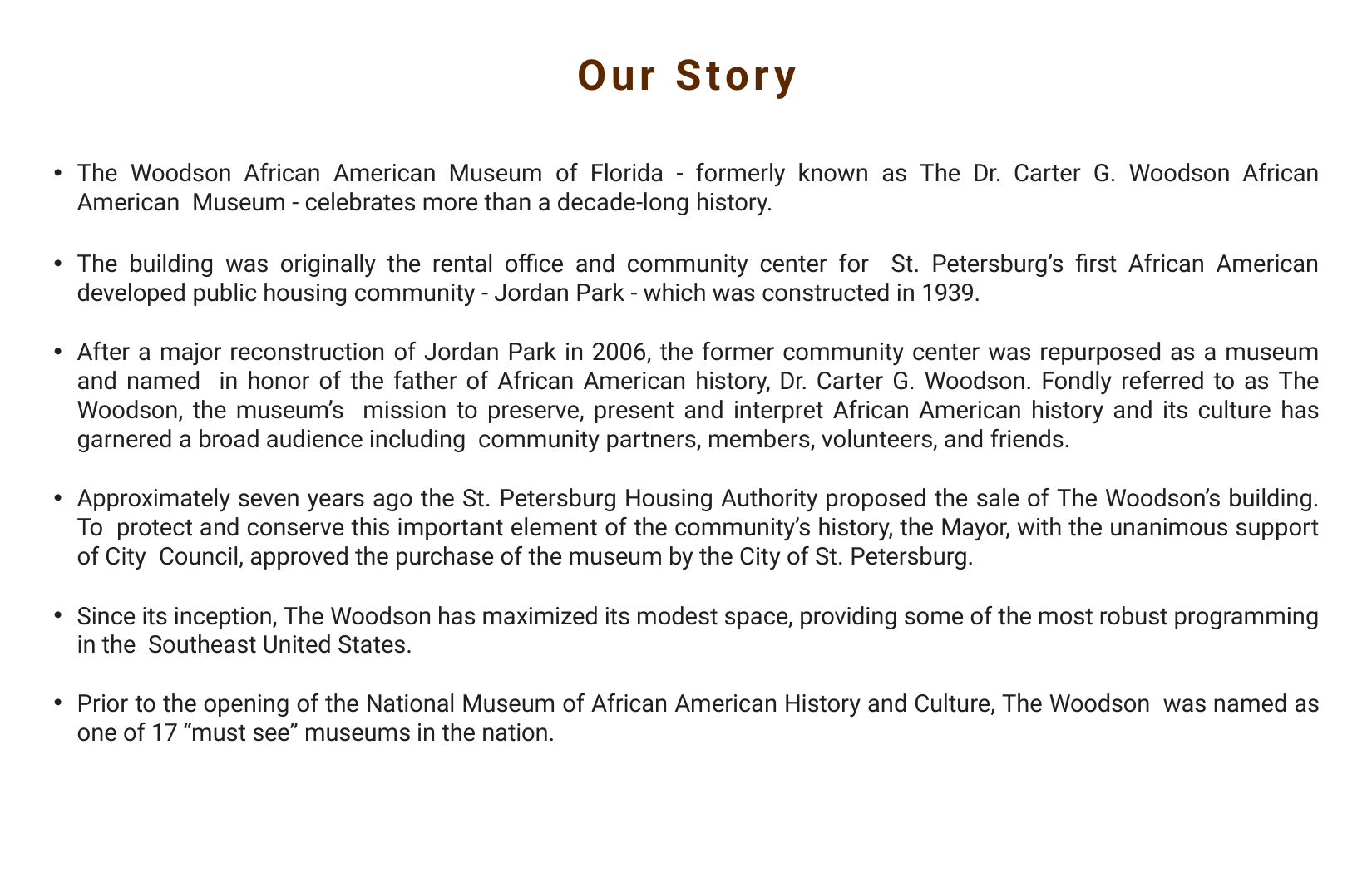

# Our Story
The Woodson African American Museum of Florida - formerly known as The Dr. Carter G. Woodson African American  Museum - celebrates more than a decade-long history.

The building was originally the rental office and community center for  St. Petersburg’s first African American developed public housing community - Jordan Park - which was constructed in 1939.

After a major reconstruction of Jordan Park in 2006, the former community center was repurposed as a museum and named  in honor of the father of African American history, Dr. Carter G. Woodson. Fondly referred to as The Woodson, the museum’s  mission to preserve, present and interpret African American history and its culture has garnered a broad audience including  community partners, members, volunteers, and friends.

Approximately seven years ago the St. Petersburg Housing Authority proposed the sale of The Woodson’s building. To  protect and conserve this important element of the community’s history, the Mayor, with the unanimous support of City  Council, approved the purchase of the museum by the City of St. Petersburg.

Since its inception, The Woodson has maximized its modest space, providing some of the most robust programming in the  Southeast United States.

Prior to the opening of the National Museum of African American History and Culture, The Woodson  was named as one of 17 “must see” museums in the nation.